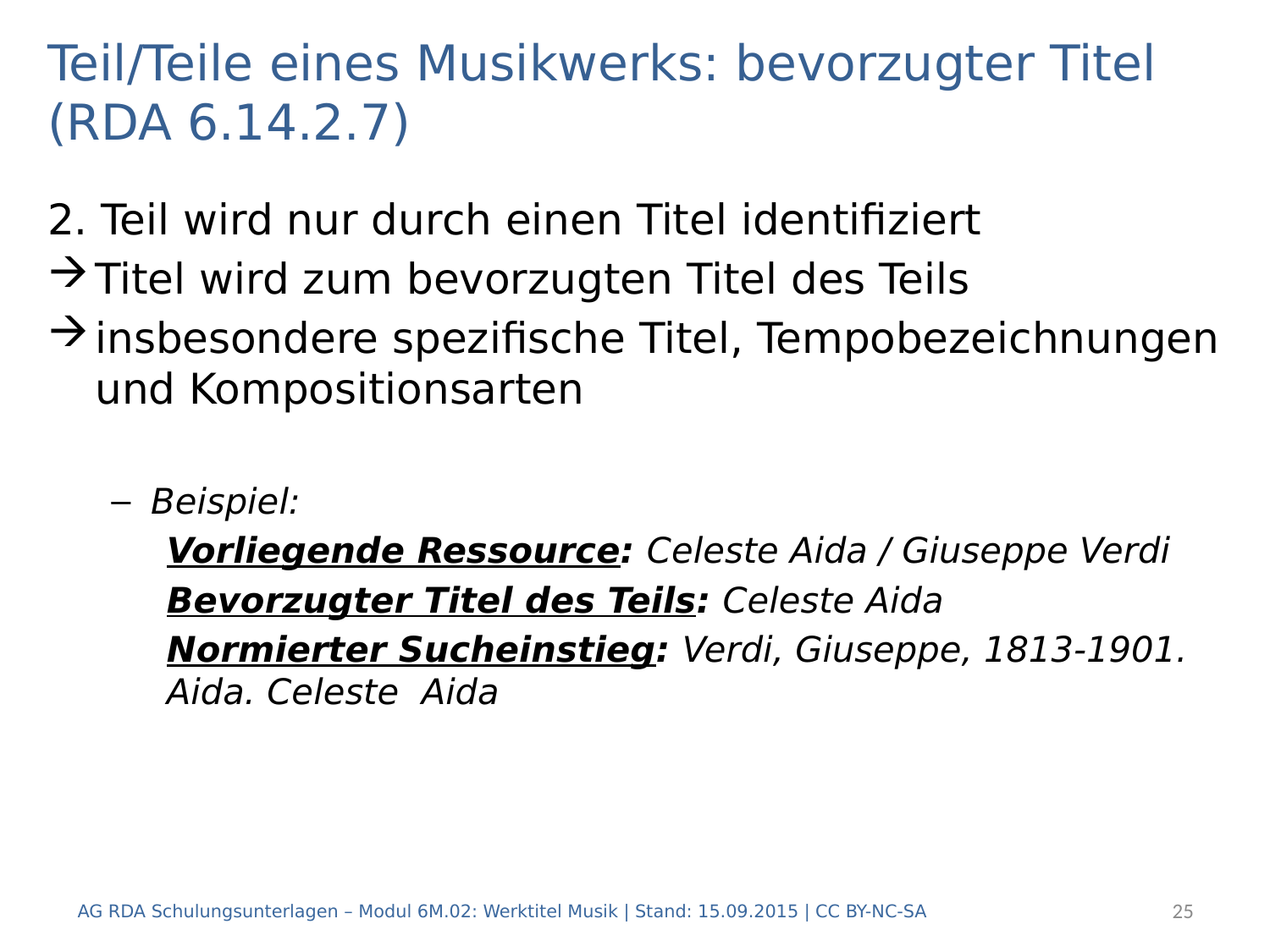

Teil/Teile eines Musikwerks: bevorzugter Titel (RDA 6.14.2.7)
2. Teil wird nur durch einen Titel identifiziert
Titel wird zum bevorzugten Titel des Teils
insbesondere spezifische Titel, Tempobezeichnungen und Kompositionsarten

Beispiel:
Vorliegende Ressource: Celeste Aida / Giuseppe Verdi
Bevorzugter Titel des Teils: Celeste Aida
Normierter Sucheinstieg: Verdi, Giuseppe, 1813-1901. Aida. Celeste  Aida

AG RDA Schulungsunterlagen – Modul 6M.02: Werktitel Musik | Stand: 15.09.2015 | CC BY-NC-SA
25